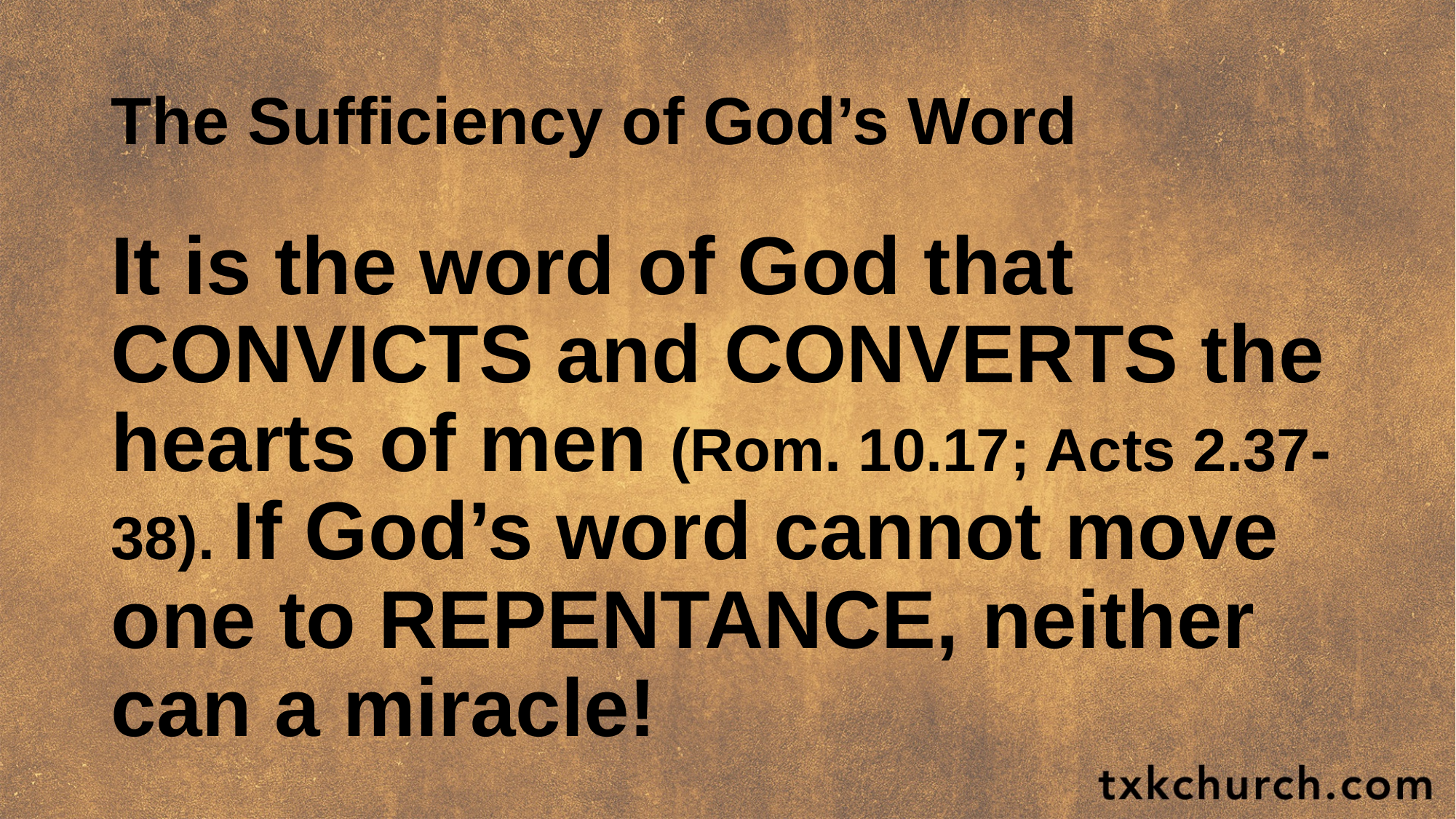

# The Sufficiency of God’s Word
It is the word of God that CONVICTS and CONVERTS the hearts of men (Rom. 10.17; Acts 2.37-38). If God’s word cannot move one to REPENTANCE, neither can a miracle!